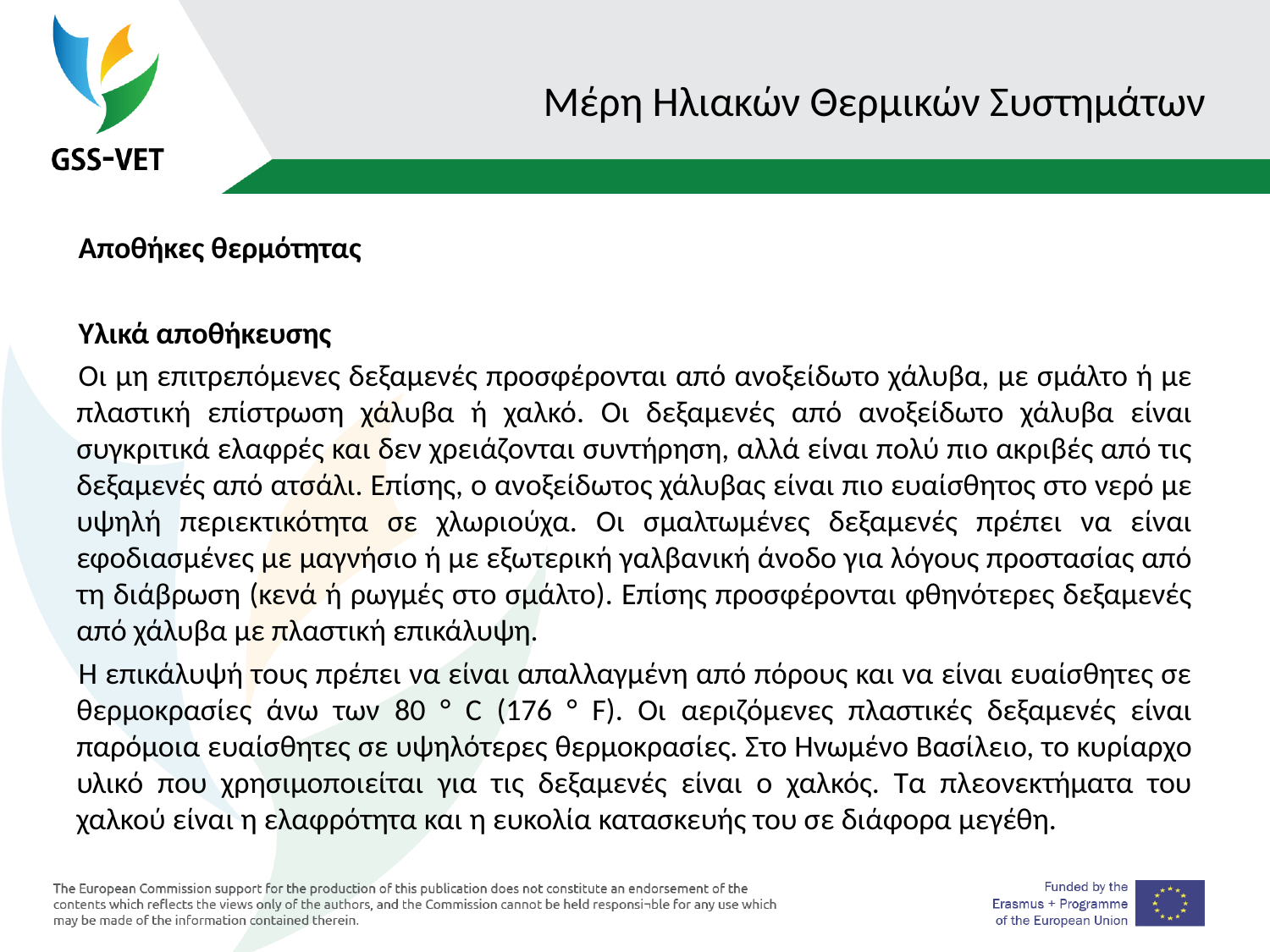

Μέρη Ηλιακών Θερμικών Συστημάτων
Αποθήκες θερμότητας

Υλικά αποθήκευσης
Οι μη επιτρεπόμενες δεξαμενές προσφέρονται από ανοξείδωτο χάλυβα, με σμάλτο ή με πλαστική επίστρωση χάλυβα ή χαλκό. Οι δεξαμενές από ανοξείδωτο χάλυβα είναι συγκριτικά ελαφρές και δεν χρειάζονται συντήρηση, αλλά είναι πολύ πιο ακριβές από τις δεξαμενές από ατσάλι. Επίσης, ο ανοξείδωτος χάλυβας είναι πιο ευαίσθητος στο νερό με υψηλή περιεκτικότητα σε χλωριούχα. Οι σμαλτωμένες δεξαμενές πρέπει να είναι εφοδιασμένες με μαγνήσιο ή με εξωτερική γαλβανική άνοδο για λόγους προστασίας από τη διάβρωση (κενά ή ρωγμές στο σμάλτο). Επίσης προσφέρονται φθηνότερες δεξαμενές από χάλυβα με πλαστική επικάλυψη.
Η επικάλυψή τους πρέπει να είναι απαλλαγμένη από πόρους και να είναι ευαίσθητες σε θερμοκρασίες άνω των 80 ° C (176 ° F). Οι αεριζόμενες πλαστικές δεξαμενές είναι παρόμοια ευαίσθητες σε υψηλότερες θερμοκρασίες. Στο Ηνωμένο Βασίλειο, το κυρίαρχο υλικό που χρησιμοποιείται για τις δεξαμενές είναι ο χαλκός. Τα πλεονεκτήματα του χαλκού είναι η ελαφρότητα και η ευκολία κατασκευής του σε διάφορα μεγέθη.